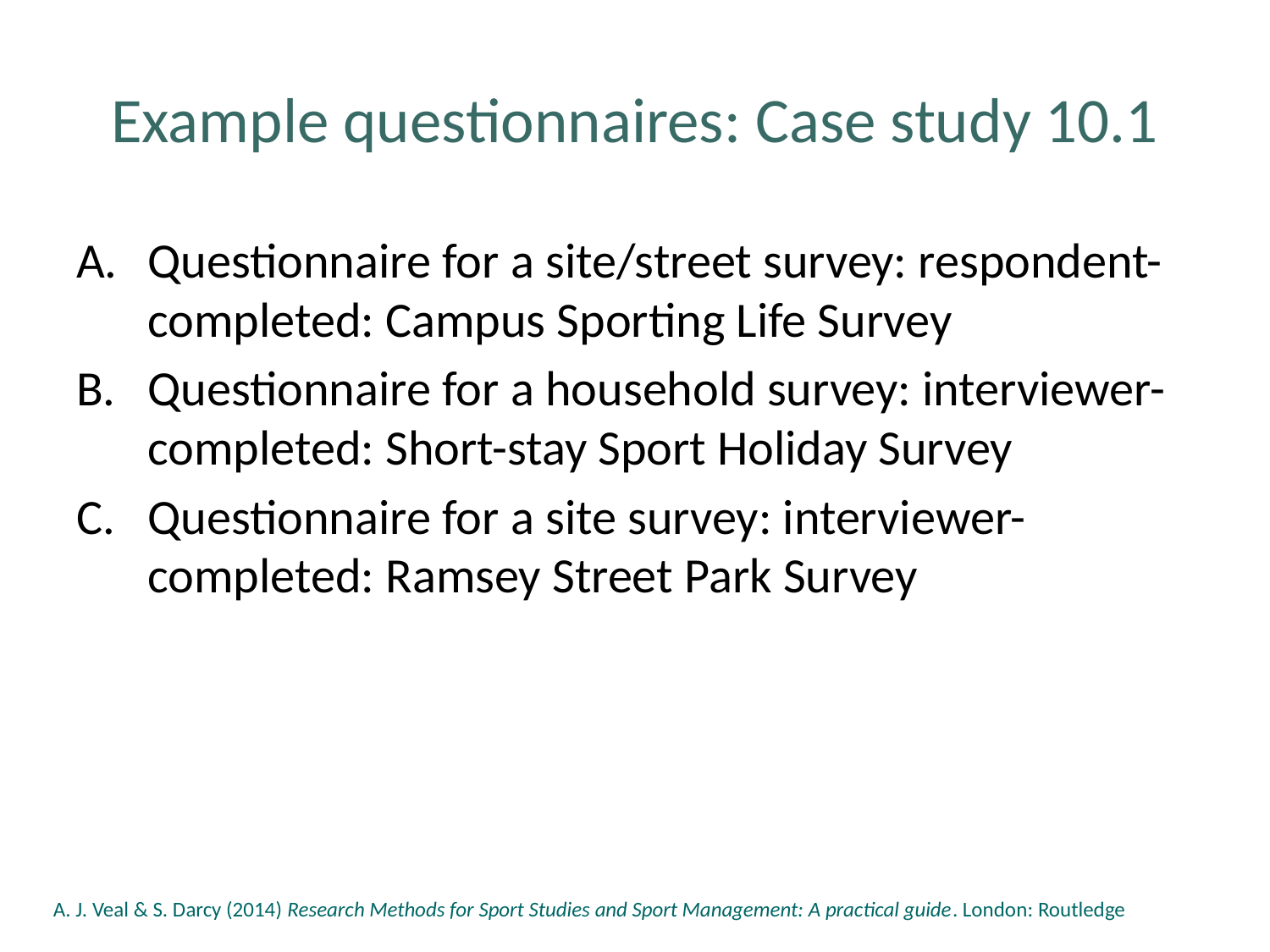

# Example questionnaires: Case study 10.1
Questionnaire for a site/street survey: respondent-completed: Campus Sporting Life Survey
Questionnaire for a household survey: interviewer-completed: Short-stay Sport Holiday Survey
Questionnaire for a site survey: interviewer-completed: Ramsey Street Park Survey
A. J. Veal & S. Darcy (2014) Research Methods for Sport Studies and Sport Management: A practical guide. London: Routledge